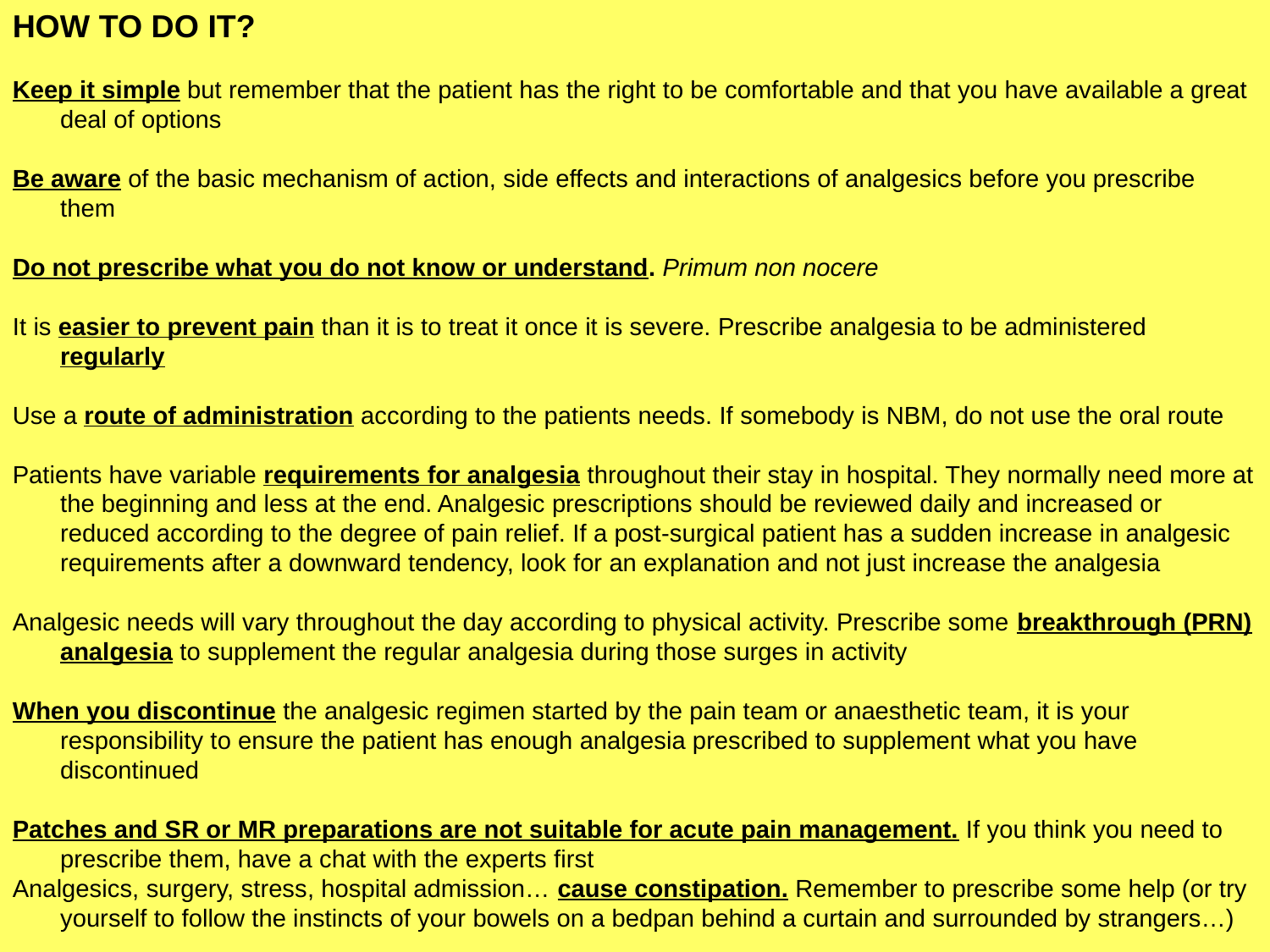

HOW TO DO IT?

Keep it simple but remember that the patient has the right to be comfortable and that you have available a great deal of options

Be aware of the basic mechanism of action, side effects and interactions of analgesics before you prescribe them

Do not prescribe what you do not know or understand. Primum non nocere

It is easier to prevent pain than it is to treat it once it is severe. Prescribe analgesia to be administered regularly

Use a route of administration according to the patients needs. If somebody is NBM, do not use the oral route

Patients have variable requirements for analgesia throughout their stay in hospital. They normally need more at the beginning and less at the end. Analgesic prescriptions should be reviewed daily and increased or reduced according to the degree of pain relief. If a post-surgical patient has a sudden increase in analgesic requirements after a downward tendency, look for an explanation and not just increase the analgesia

Analgesic needs will vary throughout the day according to physical activity. Prescribe some breakthrough (PRN) analgesia to supplement the regular analgesia during those surges in activity

When you discontinue the analgesic regimen started by the pain team or anaesthetic team, it is your responsibility to ensure the patient has enough analgesia prescribed to supplement what you have discontinued

Patches and SR or MR preparations are not suitable for acute pain management. If you think you need to prescribe them, have a chat with the experts first
Analgesics, surgery, stress, hospital admission… cause constipation. Remember to prescribe some help (or try yourself to follow the instincts of your bowels on a bedpan behind a curtain and surrounded by strangers…)

Remember: You are legally responsible for any prescription that carries your name, even if you just rewrote the chart.